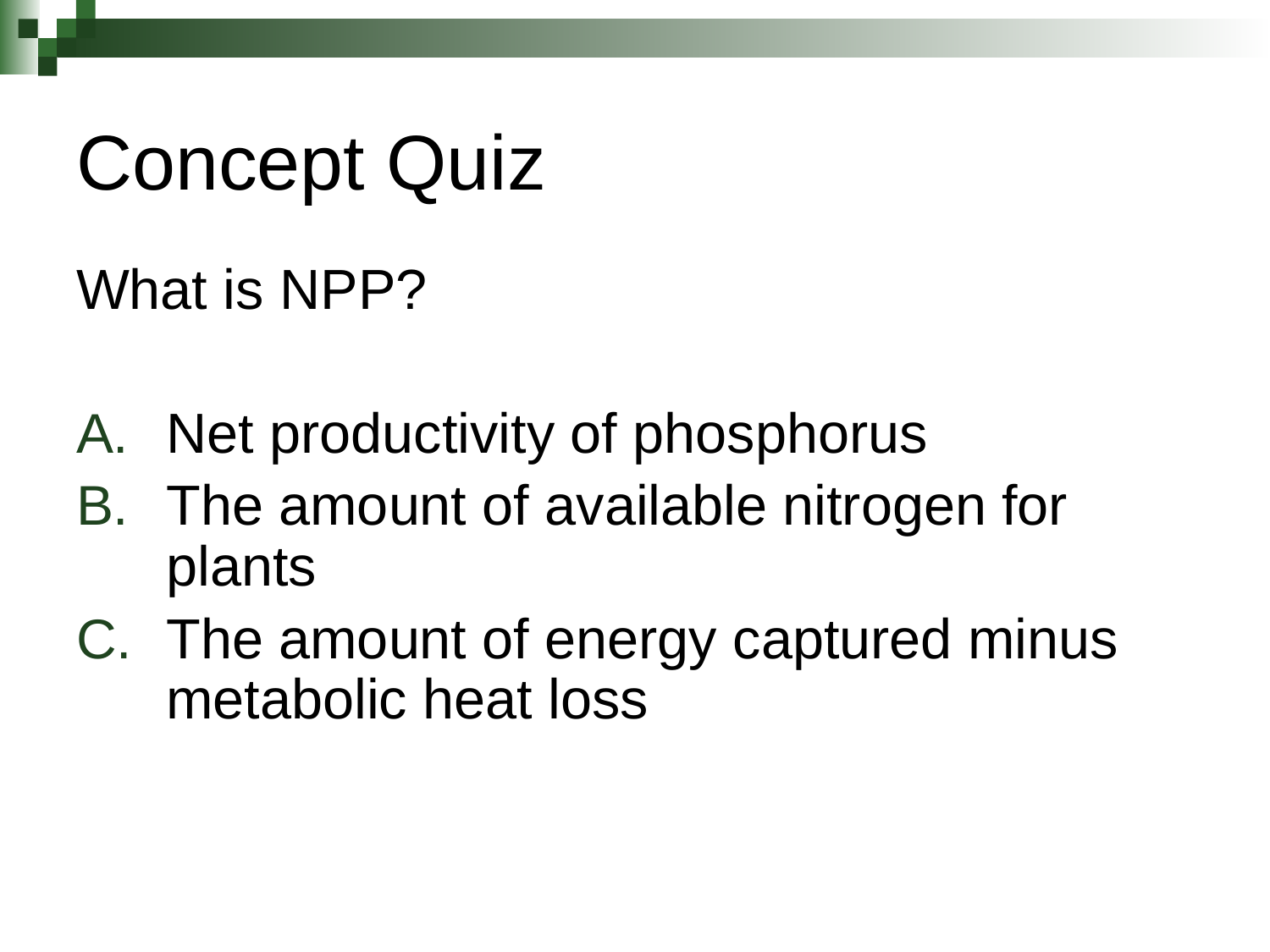

# Concept Quiz
What is NPP?

Net productivity of phosphorus
The amount of available nitrogen for plants
The amount of energy captured minus metabolic heat loss